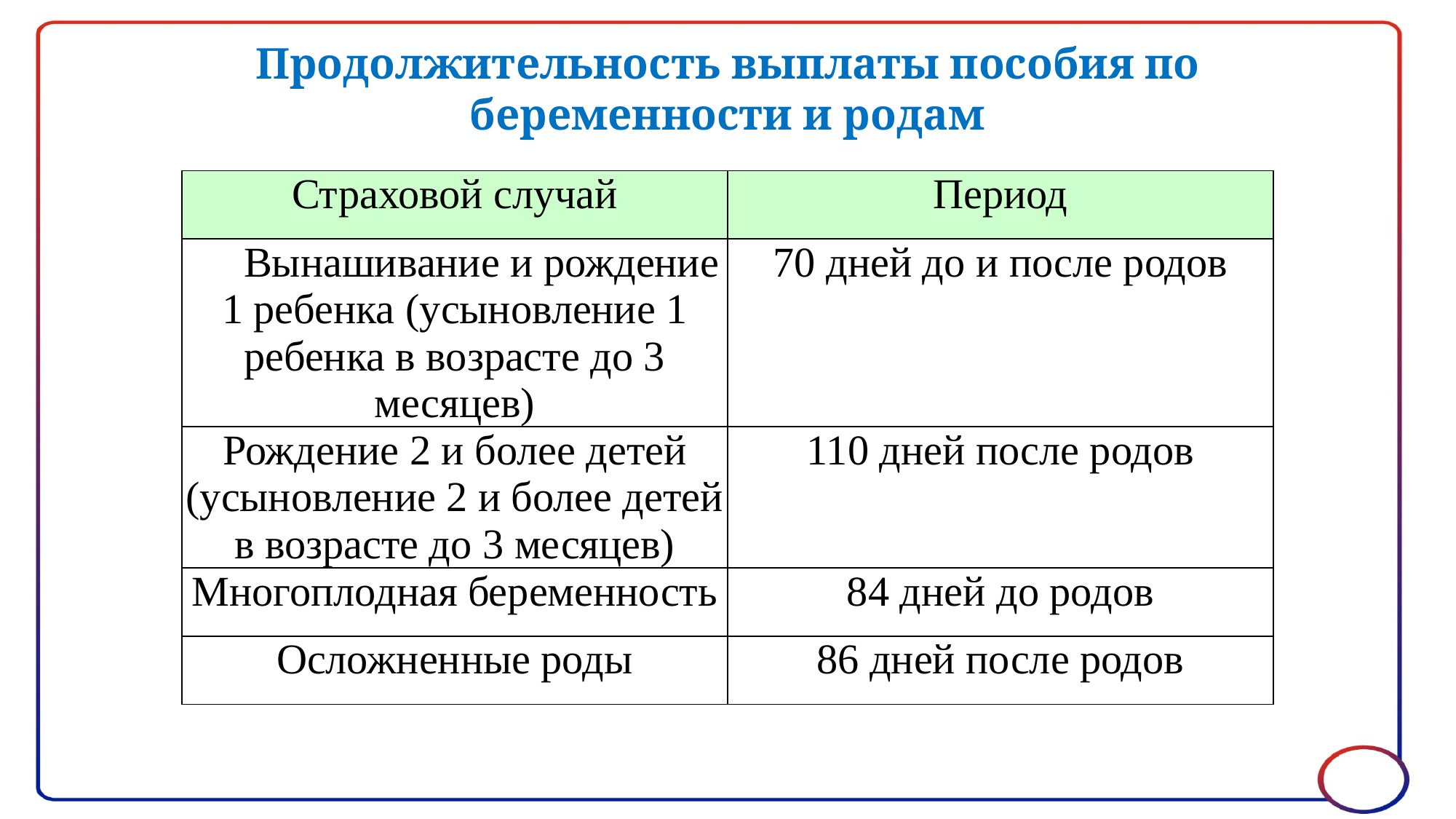

Продолжительность выплаты пособия по беременности и родам
| Страховой случай | Период |
| --- | --- |
| Вынашивание и рождение 1 ребенка (усыновление 1 ребенка в возрасте до 3 месяцев) | 70 дней до и после родов |
| Рождение 2 и более детей (усыновление 2 и более детей в возрасте до 3 месяцев) | 110 дней после родов |
| Многоплодная беременность | 84 дней до родов |
| Осложненные роды | 86 дней после родов |